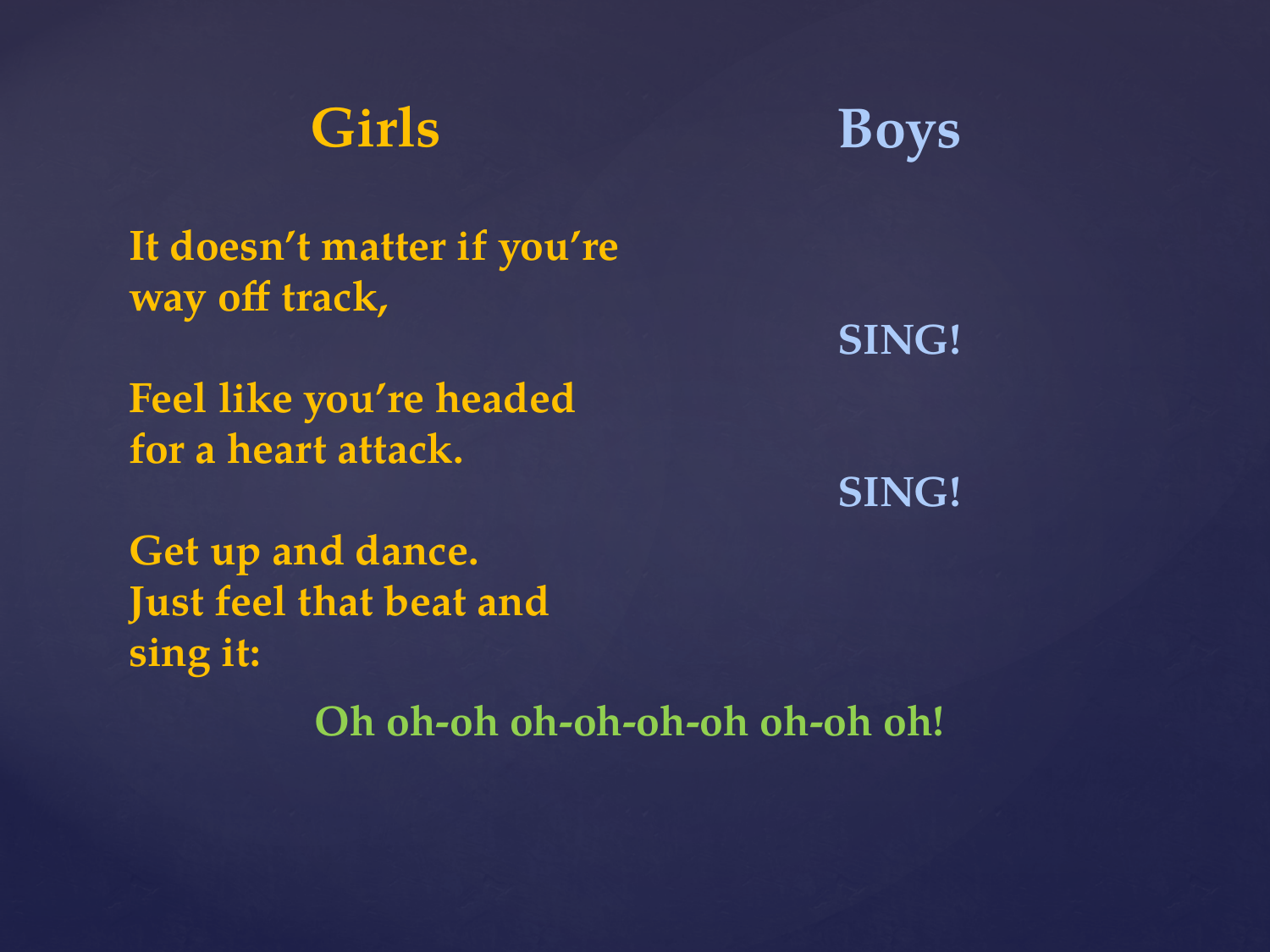

Girls

It doesn’t matter if you’re way off track,

Feel like you’re headed for a heart attack.

Get up and dance.
Just feel that beat and sing it:
Boys

SING!

SING!

Oh oh-oh oh-oh-oh-oh oh-oh oh!